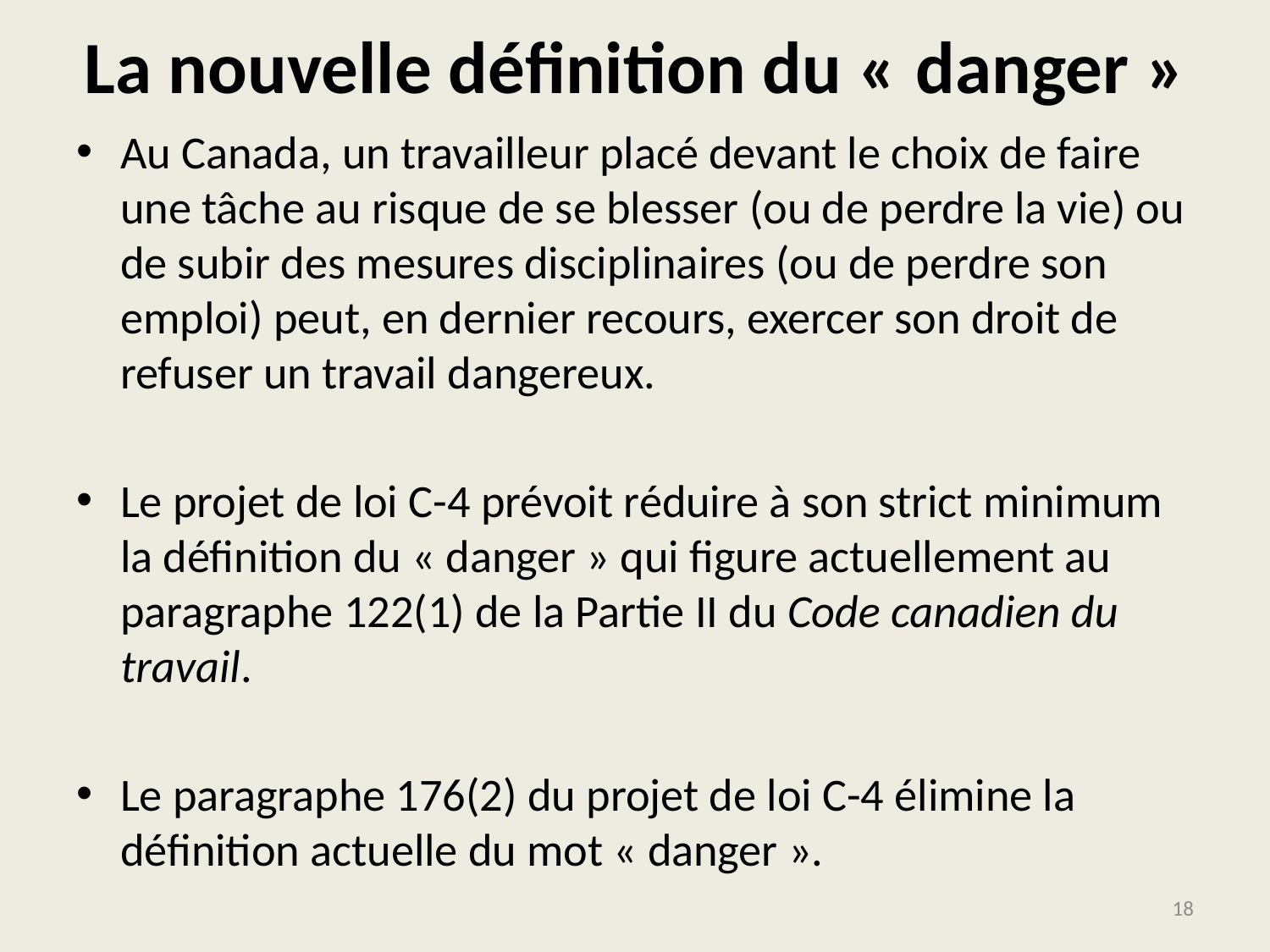

# La nouvelle définition du « danger »
Au Canada, un travailleur placé devant le choix de faire une tâche au risque de se blesser (ou de perdre la vie) ou de subir des mesures disciplinaires (ou de perdre son emploi) peut, en dernier recours, exercer son droit de refuser un travail dangereux.

Le projet de loi C-4 prévoit réduire à son strict minimum la définition du « danger » qui figure actuellement au paragraphe 122(1) de la Partie II du Code canadien du travail.

Le paragraphe 176(2) du projet de loi C-4 élimine la définition actuelle du mot « danger ».

18